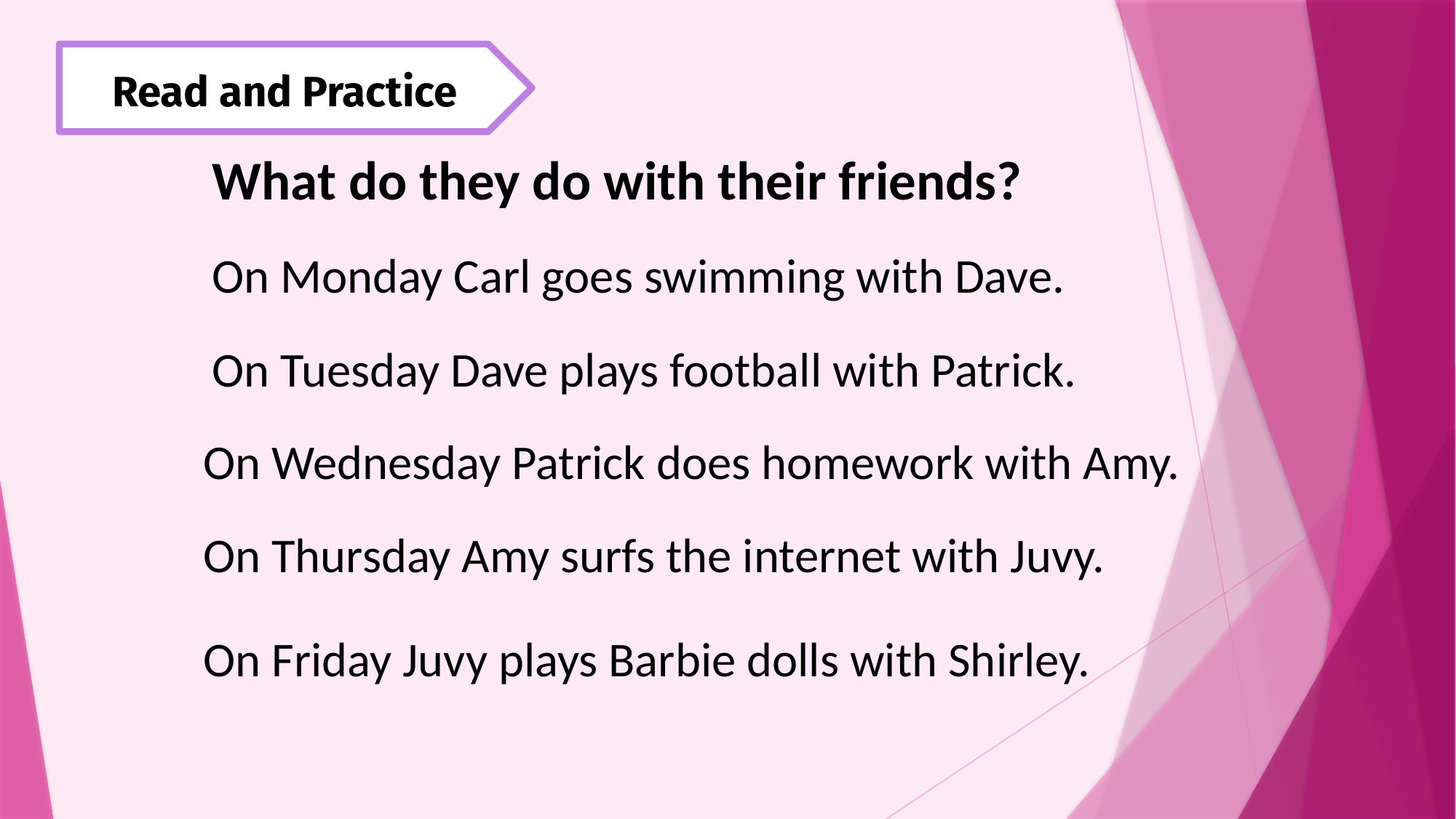

Read and Practice
What do they do with their friends?
On Monday Carl goes swimming with Dave.

On Tuesday Dave plays football with Patrick.
On Wednesday Patrick does homework with Amy.
On Thursday Amy surfs the internet with Juvy.
On Friday Juvy plays Barbie dolls with Shirley.